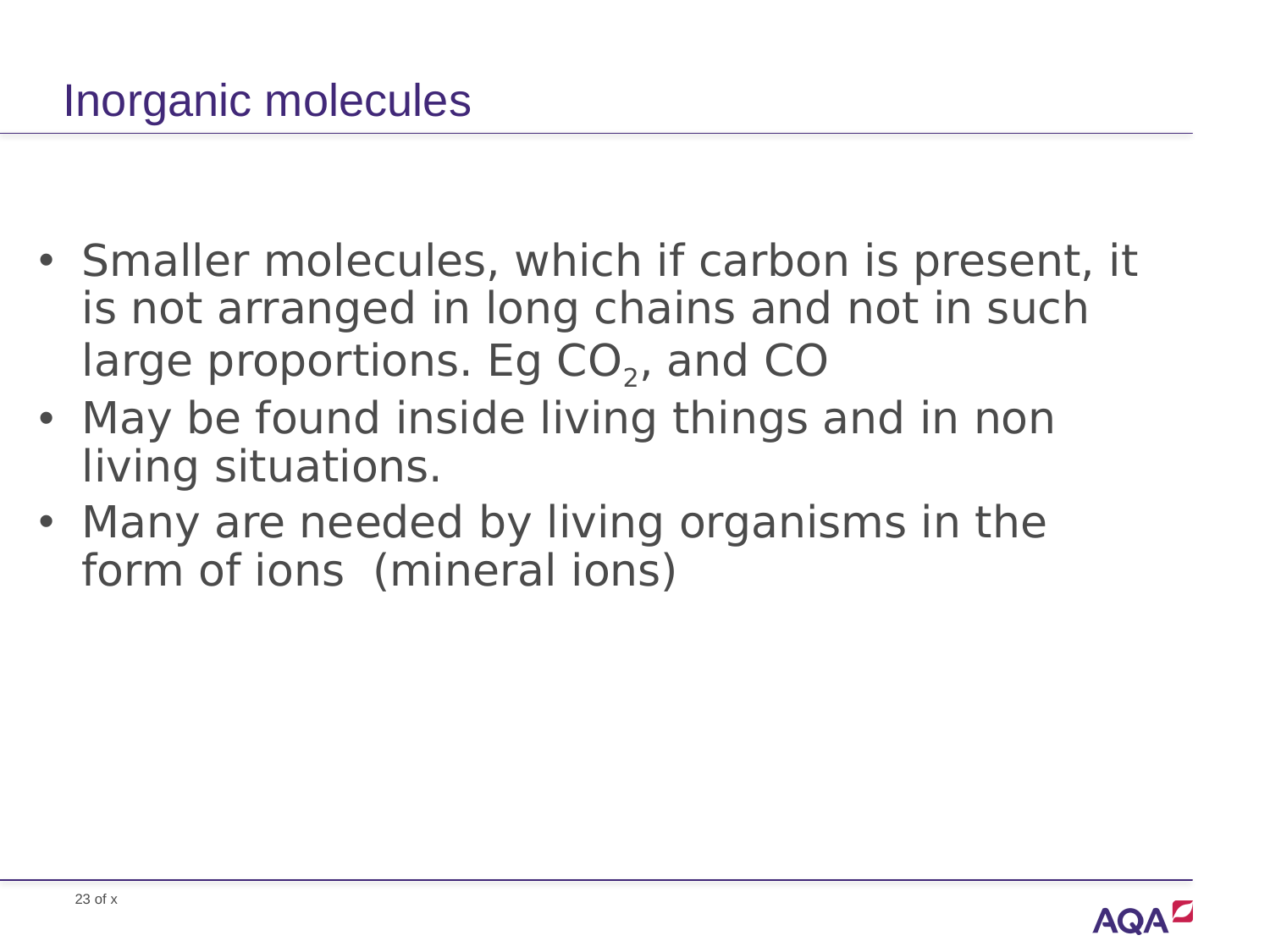

# Inorganic molecules

Smaller molecules, which if carbon is present, it is not arranged in long chains and not in such large proportions. Eg CO2, and CO
May be found inside living things and in non living situations.
Many are needed by living organisms in the form of ions  (mineral ions)